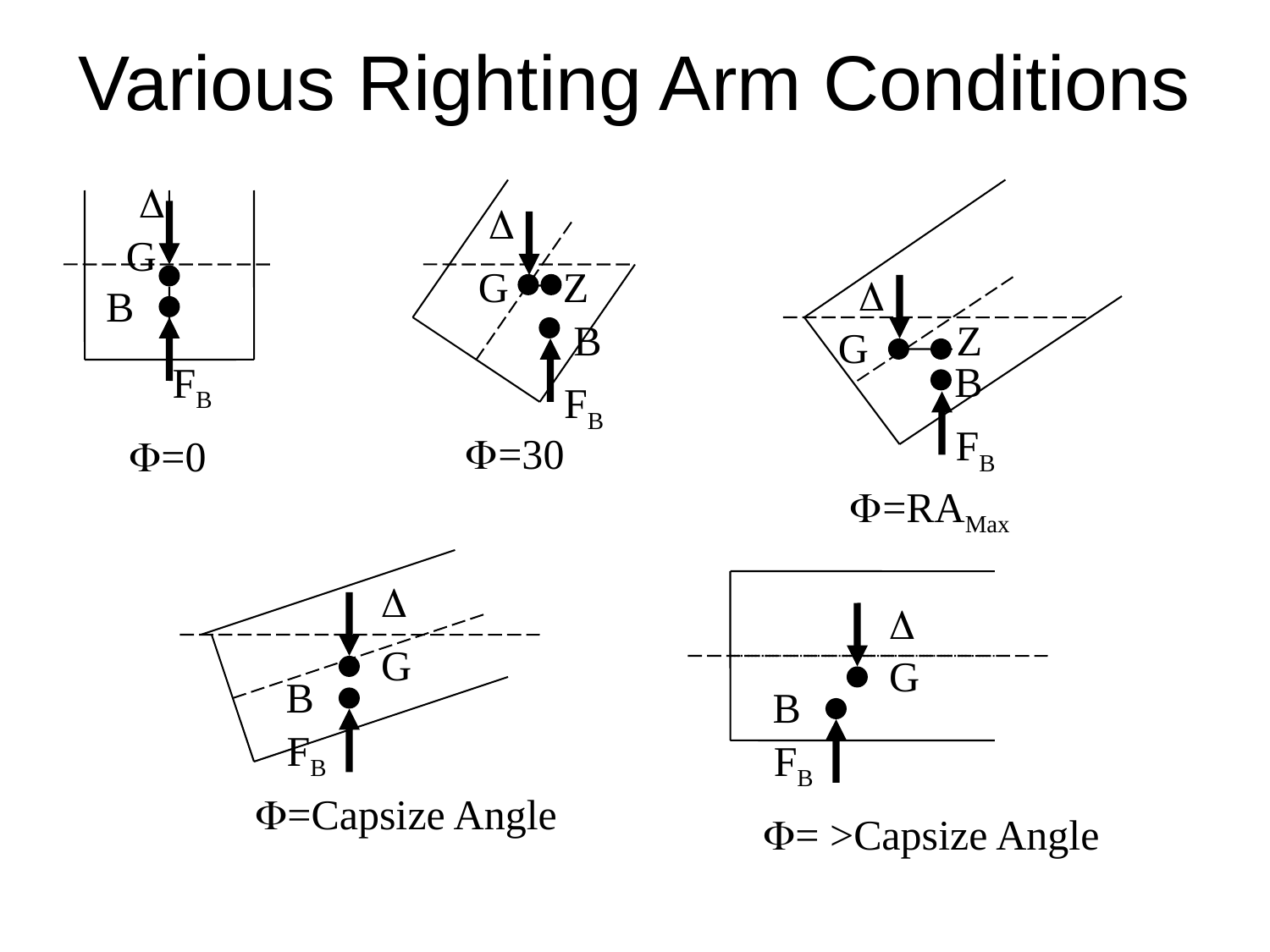

# Various Righting Arm Conditions
Δ

Δ

G
G
Z
Δ

B

B
Z
G

B
FB

FB

FB
Φ=30
Φ=0
Φ=RAMax

Δ

Δ

G

G

B

B

FB

FB

Φ=Capsize Angle
Φ= >Capsize Angle